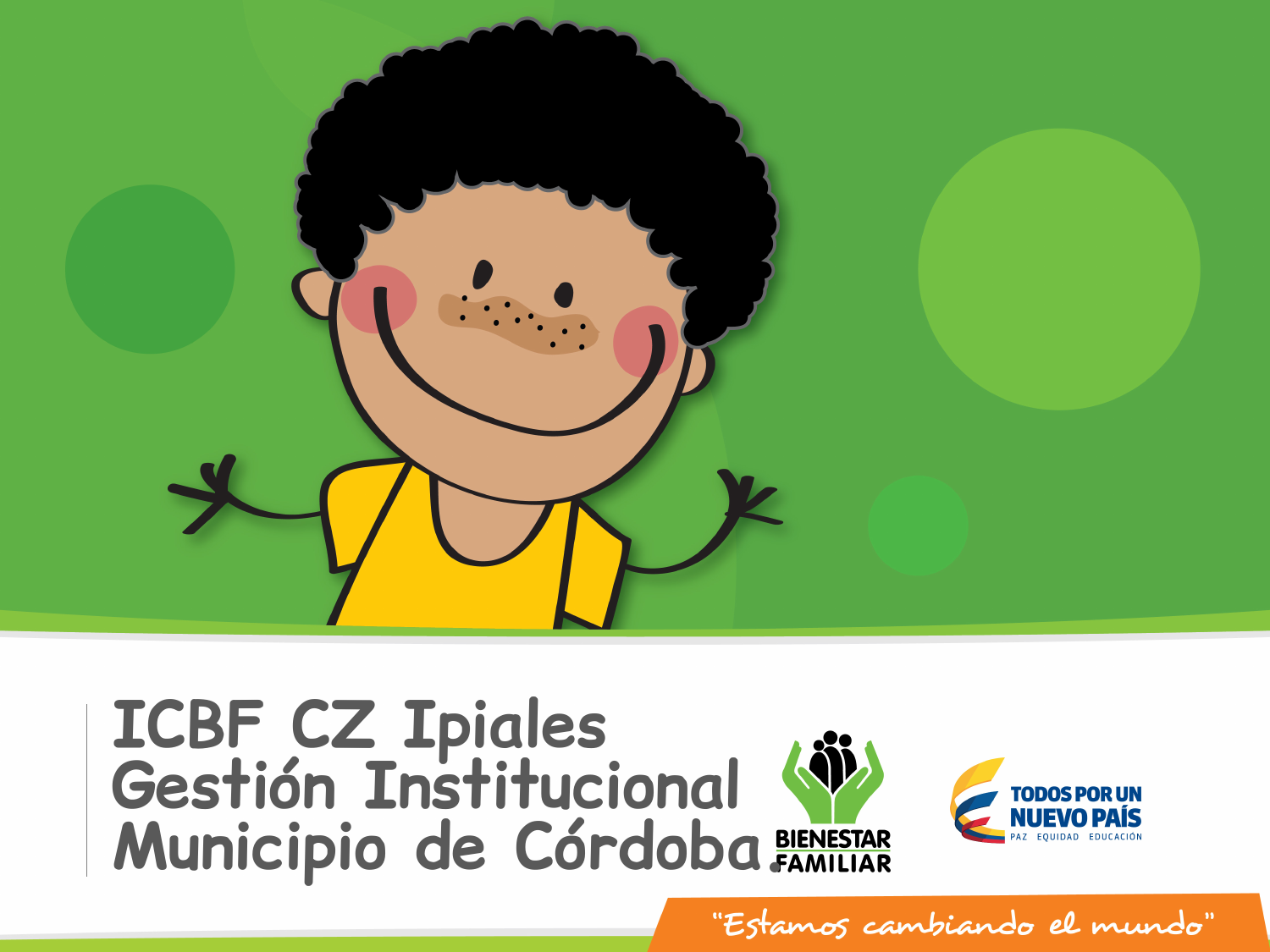

ICBF CZ Ipiales
Gestión Institucional
Municipio de Córdoba.